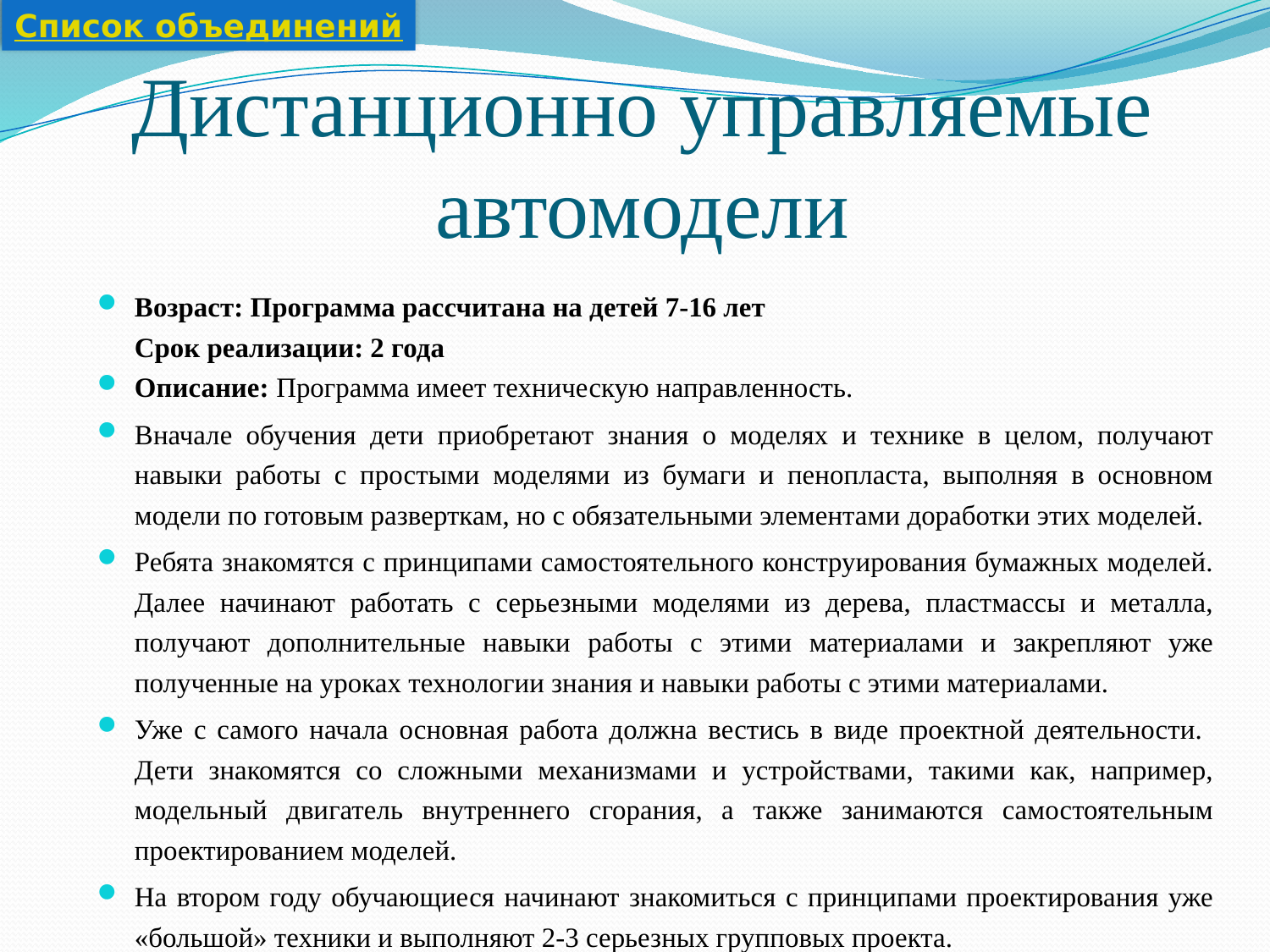

Список объединений
# Дистанционно управляемые автомодели
Возраст: Программа рассчитана на детей 7-16 лет
Срок реализации: 2 года
Описание: Программа имеет техническую направленность.
Вначале обучения дети приобретают знания о моделях и технике в целом, получают навыки работы с простыми моделями из бумаги и пенопласта, выполняя в основном модели по готовым разверткам, но с обязательными элементами доработки этих моделей.
Ребята знакомятся с принципами самостоятельного конструирования бумажных моделей. Далее начинают работать с серьезными моделями из дерева, пластмассы и металла, получают дополнительные навыки работы с этими материалами и закрепляют уже полученные на уроках технологии знания и навыки работы с этими материалами.
Уже с самого начала основная работа должна вестись в виде проектной деятельности.  Дети знакомятся со сложными механизмами и устройствами, такими как, например, модельный двигатель внутреннего сгорания, а также занимаются самостоятельным проектированием моделей.
На втором году обучающиеся начинают знакомиться с принципами проектирования уже «большой» техники и выполняют 2-3 серьезных групповых проекта.